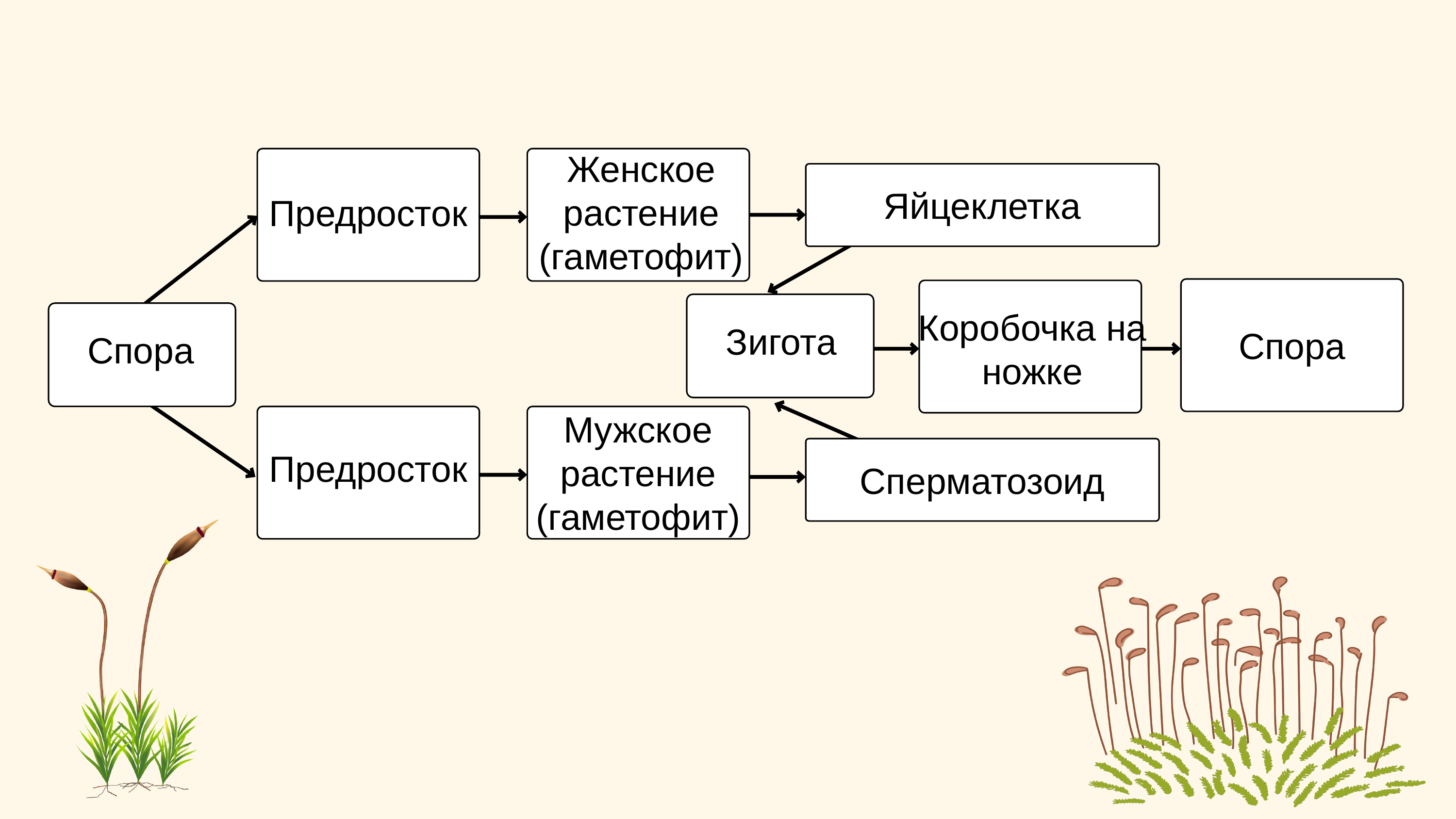

Женское растение (гаметофит)

Яйцеклетка
Предросток

Коробочка на ножке
Зигота
Спора
Спора

Мужское растение (гаметофит)

Предросток

Сперматозоид